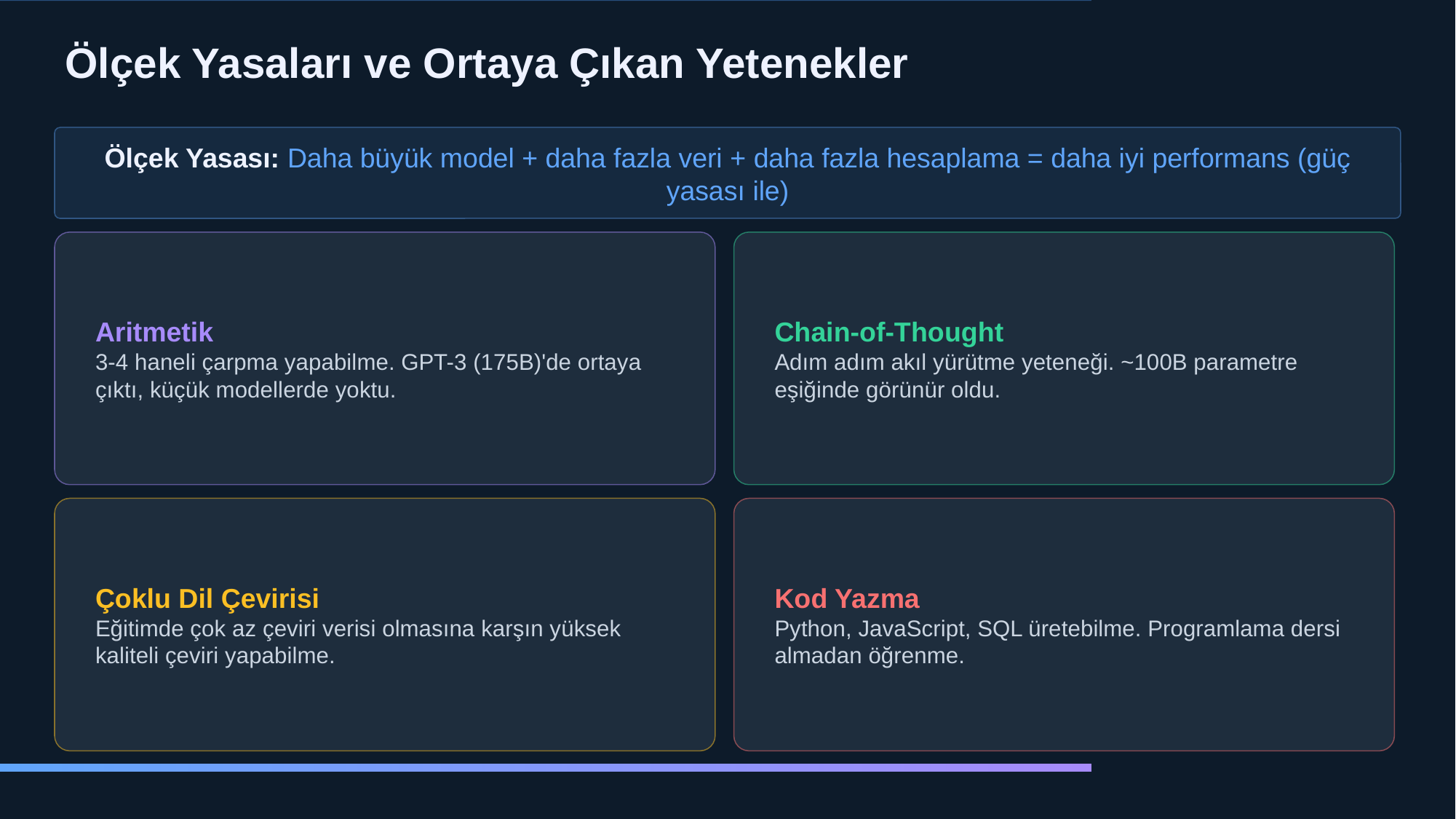

Ölçek Yasaları ve Ortaya Çıkan Yetenekler
Ölçek Yasası: Daha büyük model + daha fazla veri + daha fazla hesaplama = daha iyi performans (güç yasası ile)
Aritmetik
3-4 haneli çarpma yapabilme. GPT-3 (175B)'de ortaya çıktı, küçük modellerde yoktu.
Chain-of-Thought
Adım adım akıl yürütme yeteneği. ~100B parametre eşiğinde görünür oldu.
Çoklu Dil Çevirisi
Eğitimde çok az çeviri verisi olmasına karşın yüksek kaliteli çeviri yapabilme.
Kod Yazma
Python, JavaScript, SQL üretebilme. Programlama dersi almadan öğrenme.